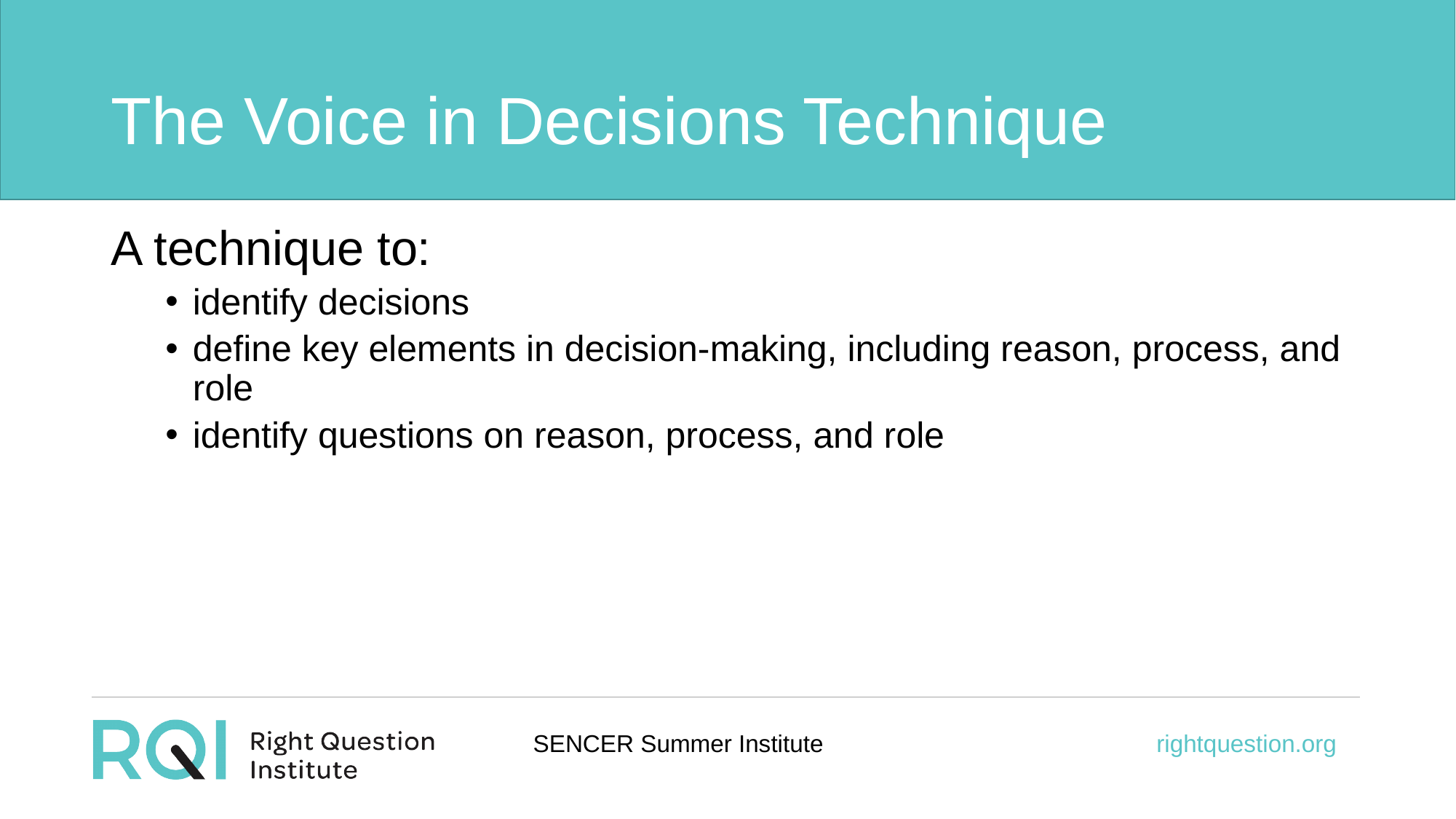

# The Voice in Decisions Technique
A technique to:
identify decisions
define key elements in decision-making, including reason, process, and role
identify questions on reason, process, and role